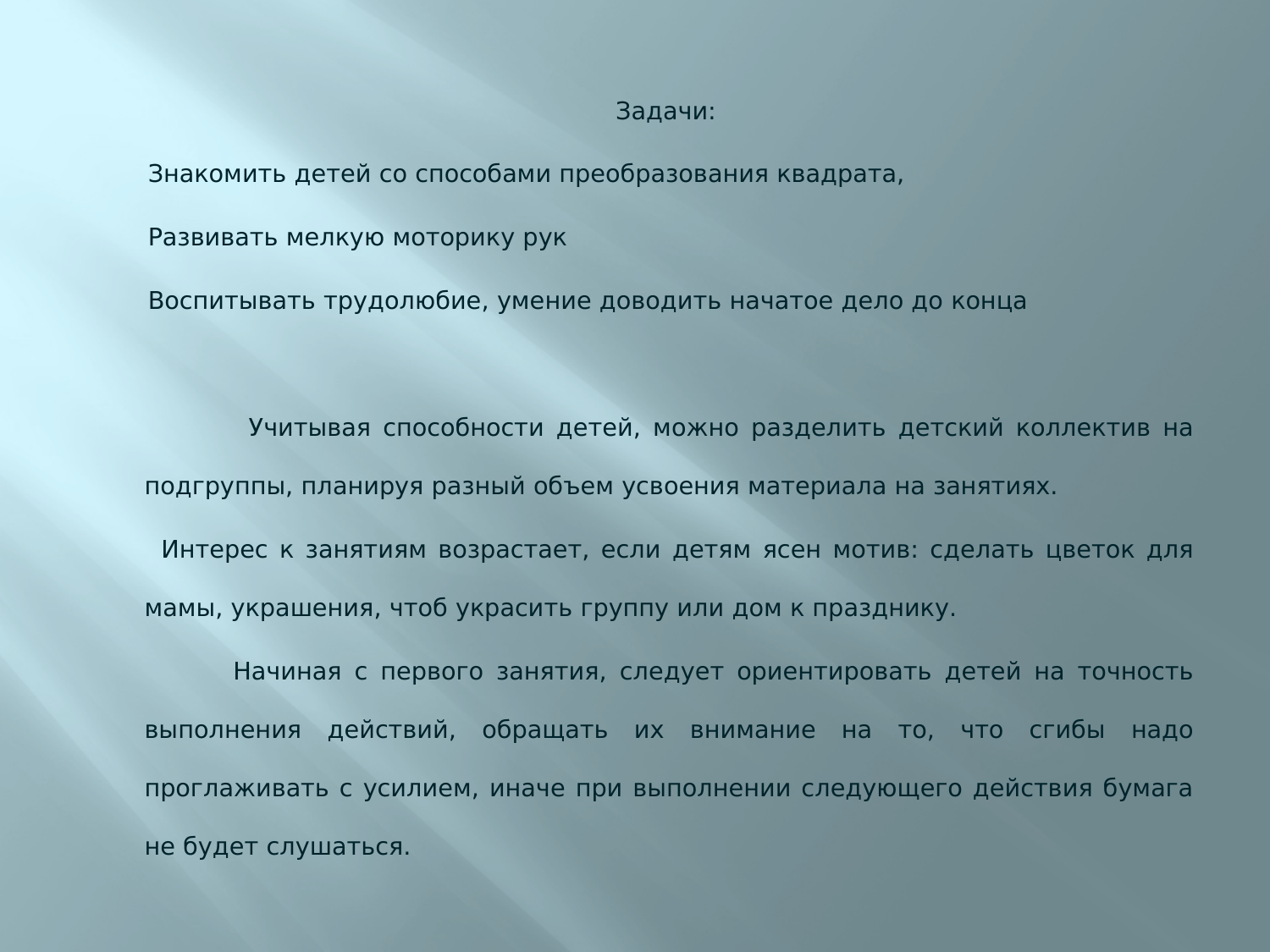

Задачи:
       Знакомить детей со способами преобразования квадрата,
       Развивать мелкую моторику рук
       Воспитывать трудолюбие, умение доводить начатое дело до конца

               Учитывая способности детей, можно разделить детский коллектив на подгруппы, планируя разный объем усвоения материала на занятиях.
      Интерес к занятиям возрастает, если детям ясен мотив: сделать цветок для мамы, украшения, чтоб украсить группу или дом к празднику.
           Начиная с первого занятия, следует ориентировать детей на точность выполнения действий, обращать их внимание на то, что сгибы надо проглаживать с усилием, иначе при выполнении следующего действия бумага не будет слушаться.